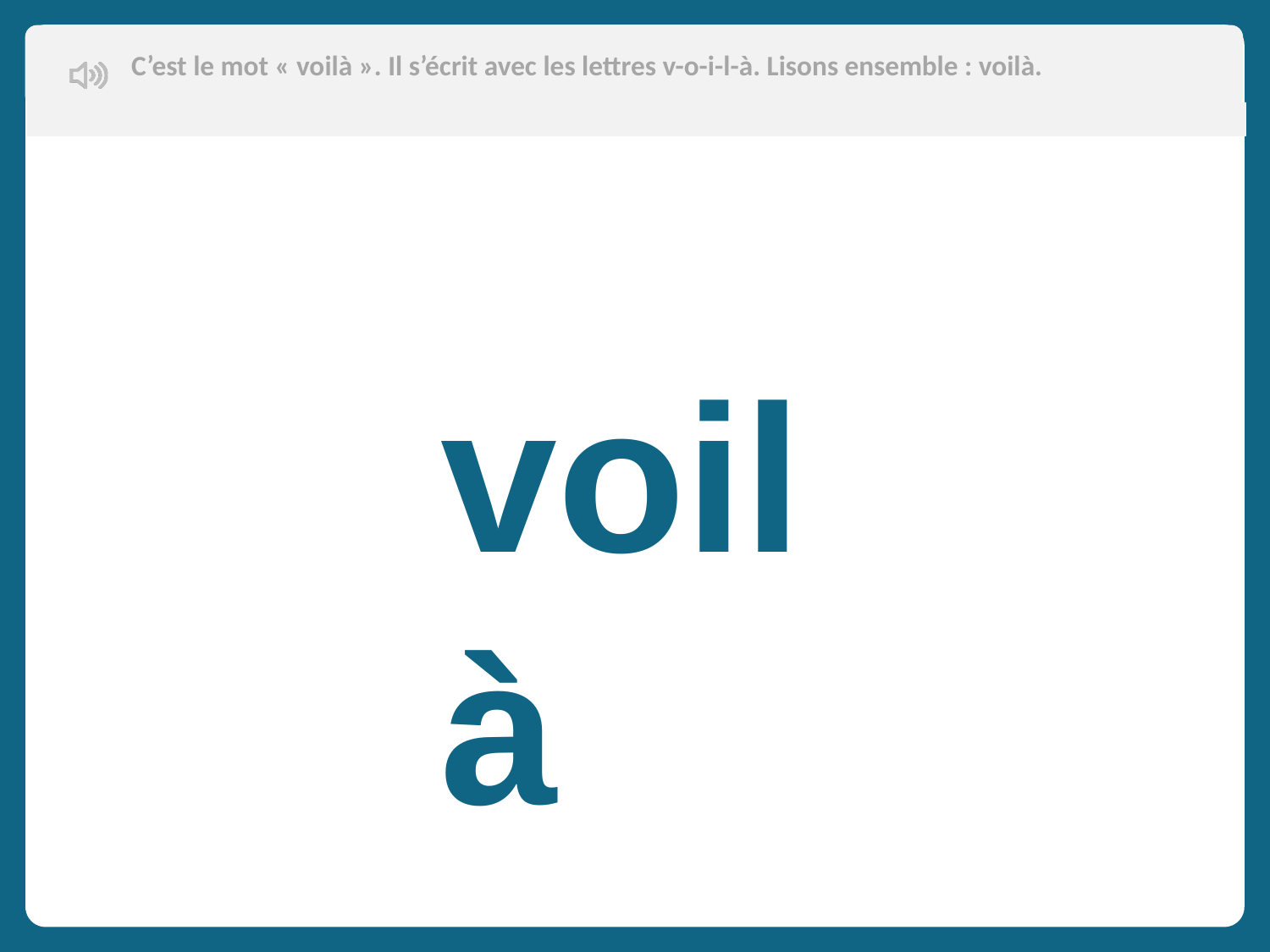

C’est le mot « voilà ». Il s’écrit avec les lettres v-o-i-l-à. Lisons ensemble : voilà.

voilà